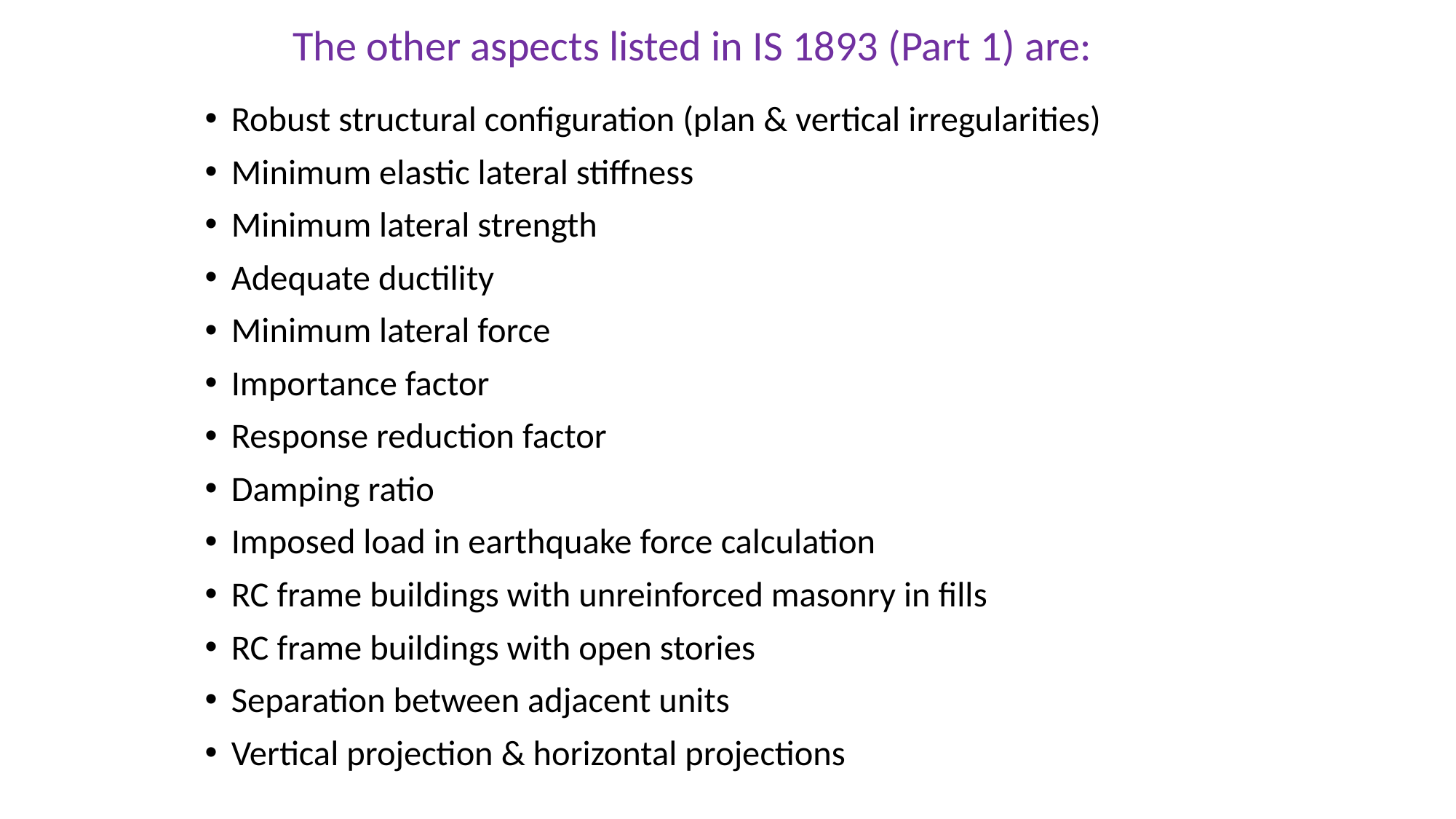

# The other aspects listed in IS 1893 (Part 1) are:
Robust structural configuration (plan & vertical irregularities)
Minimum elastic lateral stiffness
Minimum lateral strength
Adequate ductility
Minimum lateral force
Importance factor
Response reduction factor
Damping ratio
Imposed load in earthquake force calculation
RC frame buildings with unreinforced masonry in fills
RC frame buildings with open stories
Separation between adjacent units
Vertical projection & horizontal projections
29